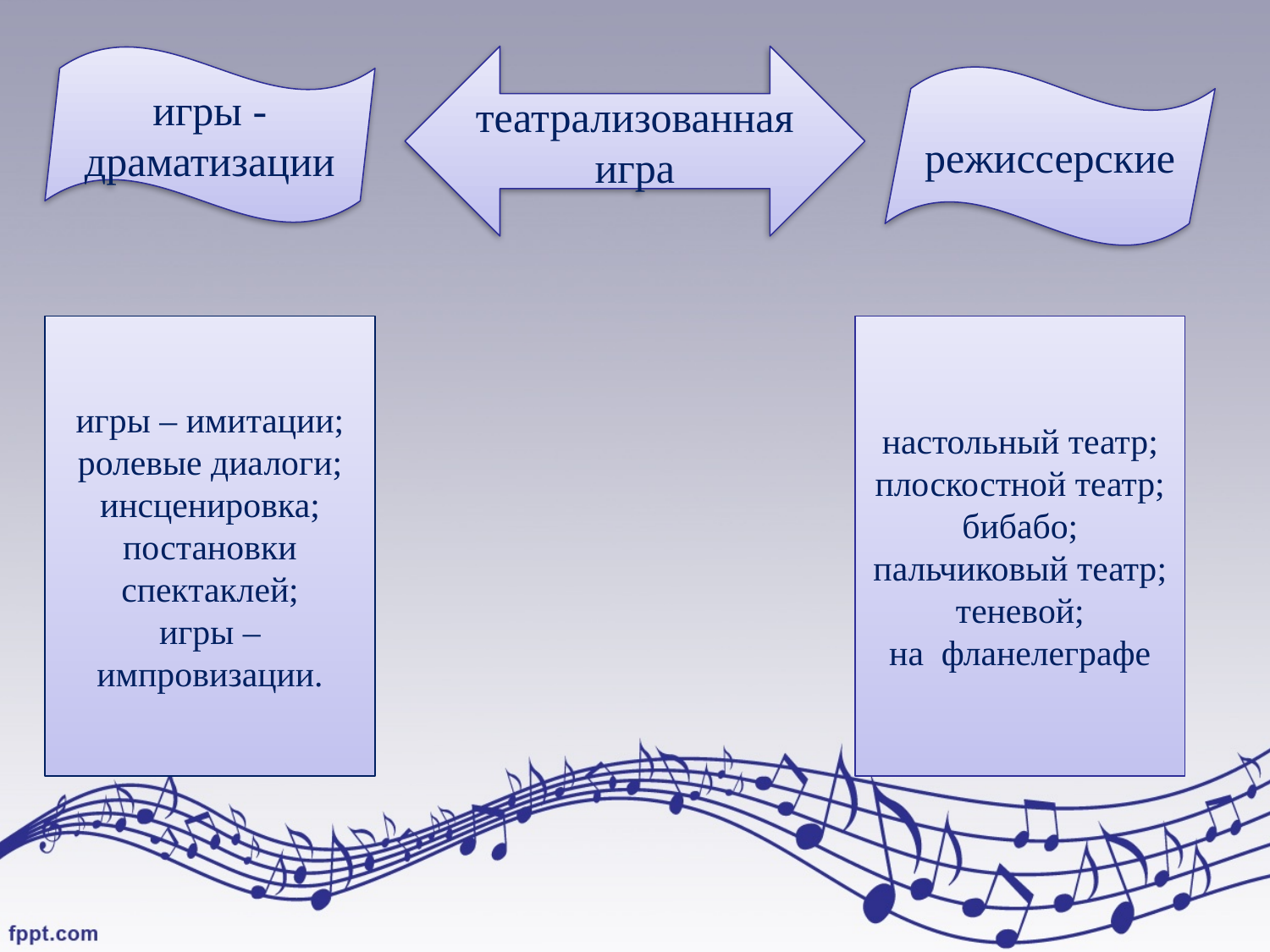

#
игры - драматизации
театрализованная игра
режиссерские

игры – имитации;
ролевые диалоги;
инсценировка;
постановки спектаклей;
игры – импровизации.
настольный театр;
плоскостной театр; бибабо;
пальчиковый театр;
теневой;
на  фланелеграфе